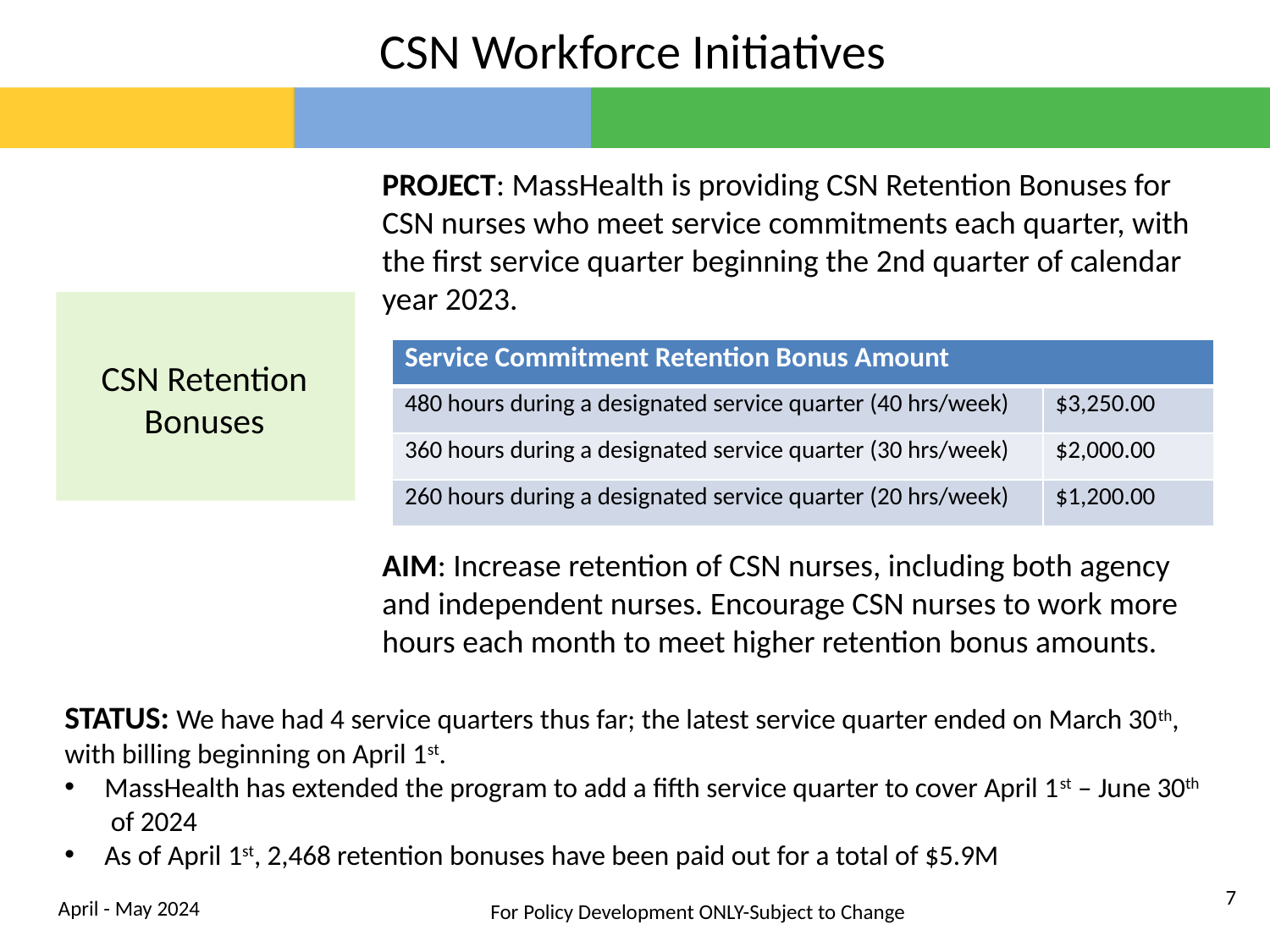

CSN Workforce Initiatives

PROJECT: MassHealth is providing CSN Retention Bonuses for CSN nurses who meet service commitments each quarter, with the first service quarter beginning the 2nd quarter of calendar year 2023.

AIM: Increase retention of CSN nurses, including both agency and independent nurses. Encourage CSN nurses to work more hours each month to meet higher retention bonus amounts.

STATUS: We have had 4 service quarters thus far; the latest service quarter ended on March 30th, with billing beginning on April 1st.
MassHealth has extended the program to add a fifth service quarter to cover April 1st – June 30th  of 2024
As of April 1st, 2,468 retention bonuses have been paid out for a total of $5.9M

| Service Commitment Retention Bonus Amount |  |
| --- | --- |
| 480 hours during a designated service quarter (40 hrs/week) | $3,250.00 |
| 360 hours during a designated service quarter (30 hrs/week) | $2,000.00 |
| 260 hours during a designated service quarter (20 hrs/week) | $1,200.00 |
CSN Retention Bonuses

7
April - May 2024
For Policy Development ONLY-Subject to Change